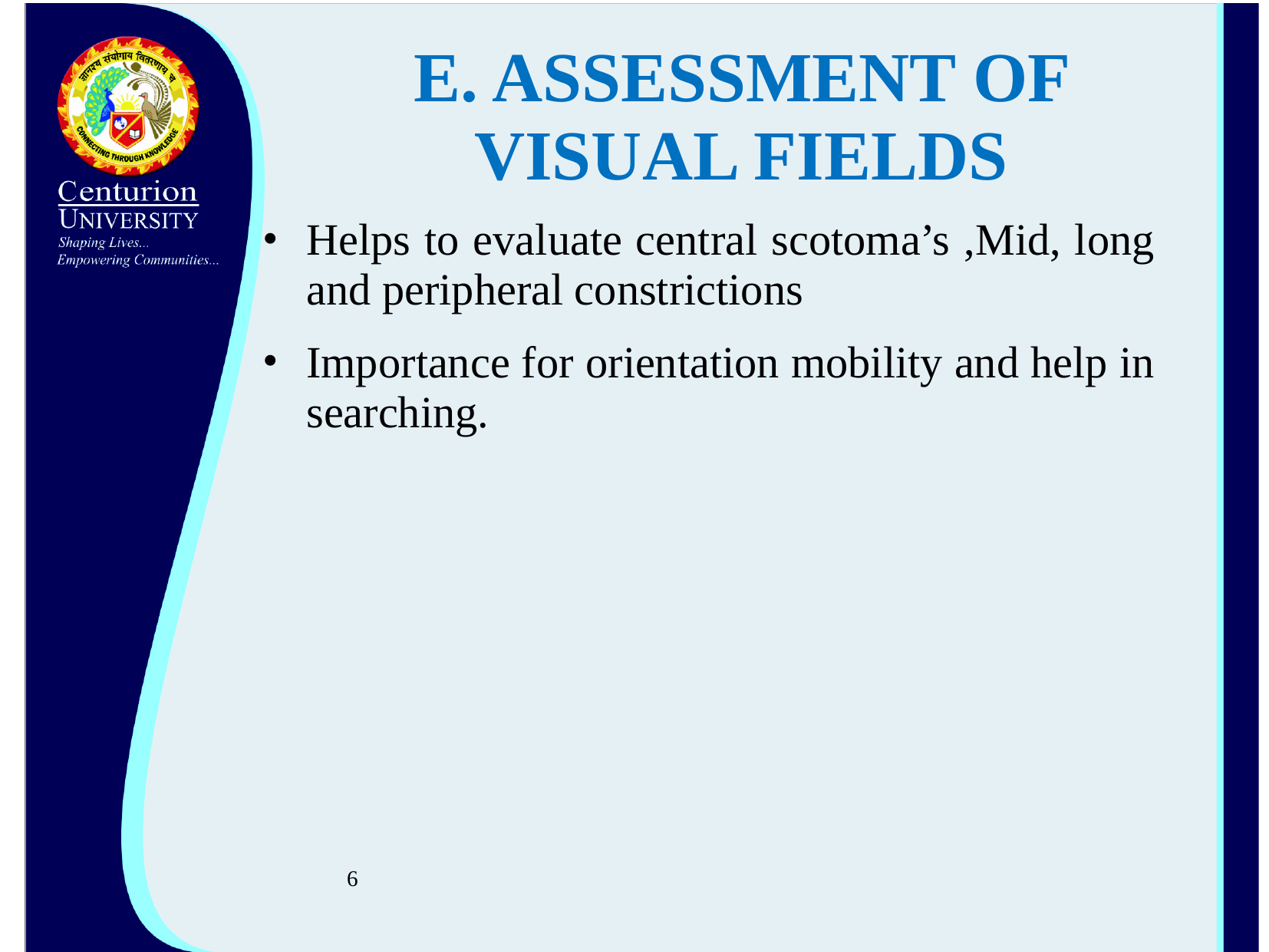

# E. ASSESSMENT OF VISUAL FIELDS
Helps to evaluate central scotoma’s ,Mid, long and peripheral constrictions
Importance for orientation mobility and help in searching.
6